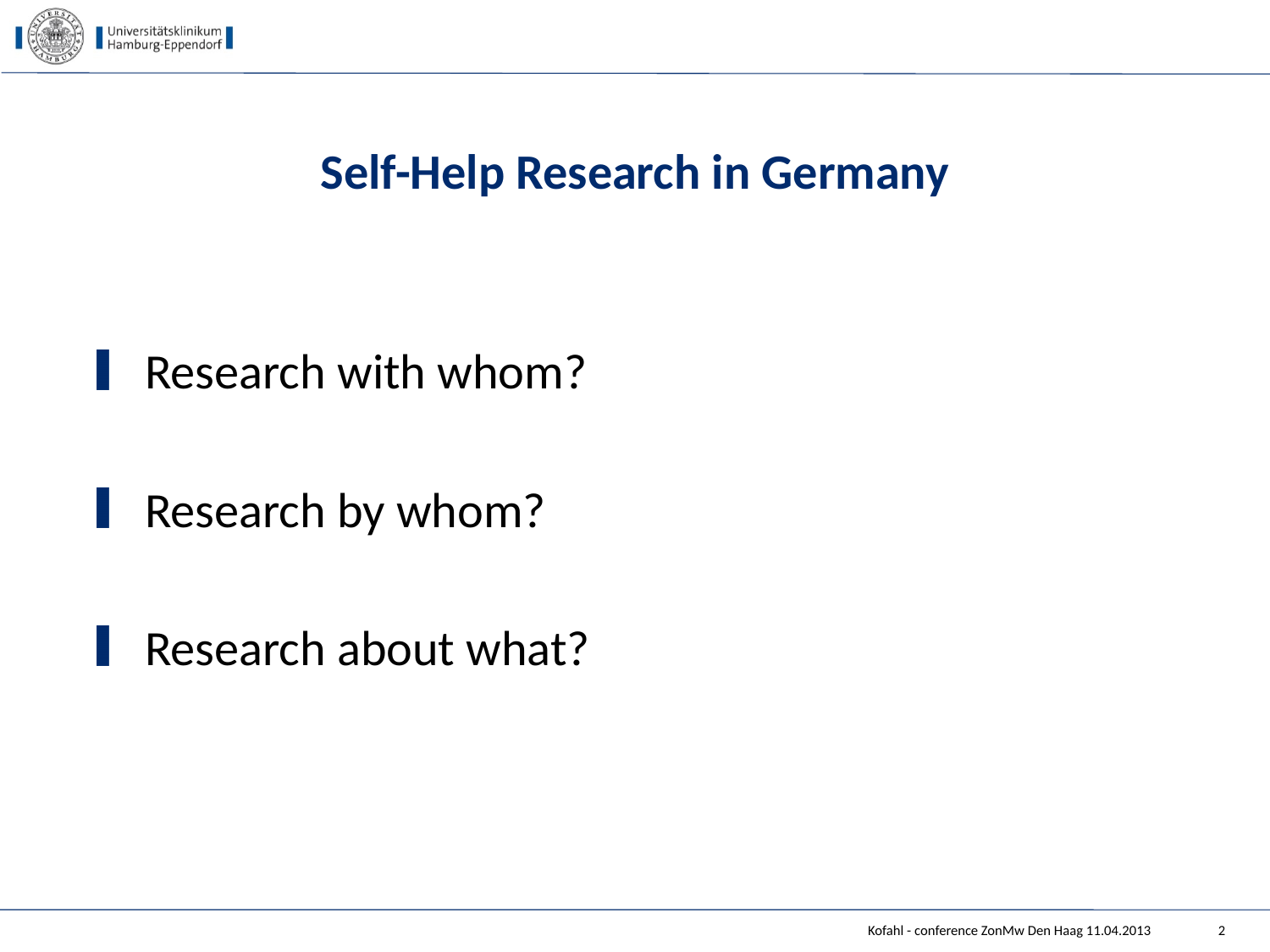

# Self-Help Research in Germany

Research with whom?

Research by whom?

Research about what?
Kofahl - conference ZonMw Den Haag 11.04.2013
2